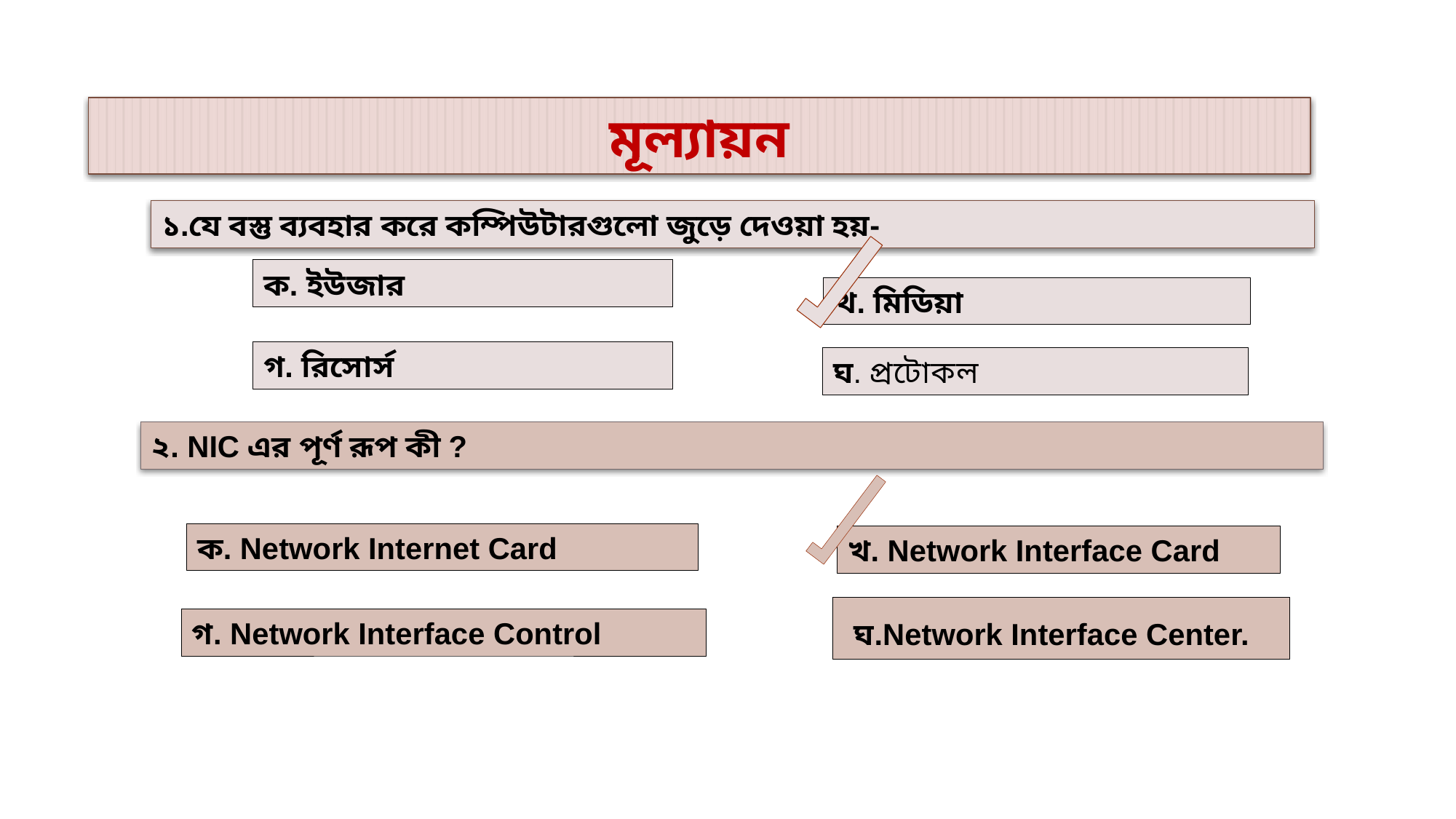

মূল্যায়ন
১.যে বস্তু ব্যবহার করে কম্পিউটারগুলো জুড়ে দেওয়া হয়-
ক. ইউজার

খ. মিডিয়া
গ. রিসোর্স
ঘ. প্রটোকল
২. NIC এর পূর্ণ রূপ কী ?

ক. Network Internet Card
খ. Network Interface Card
 ঘ.Network Interface Center.
গ. Network Interface Control